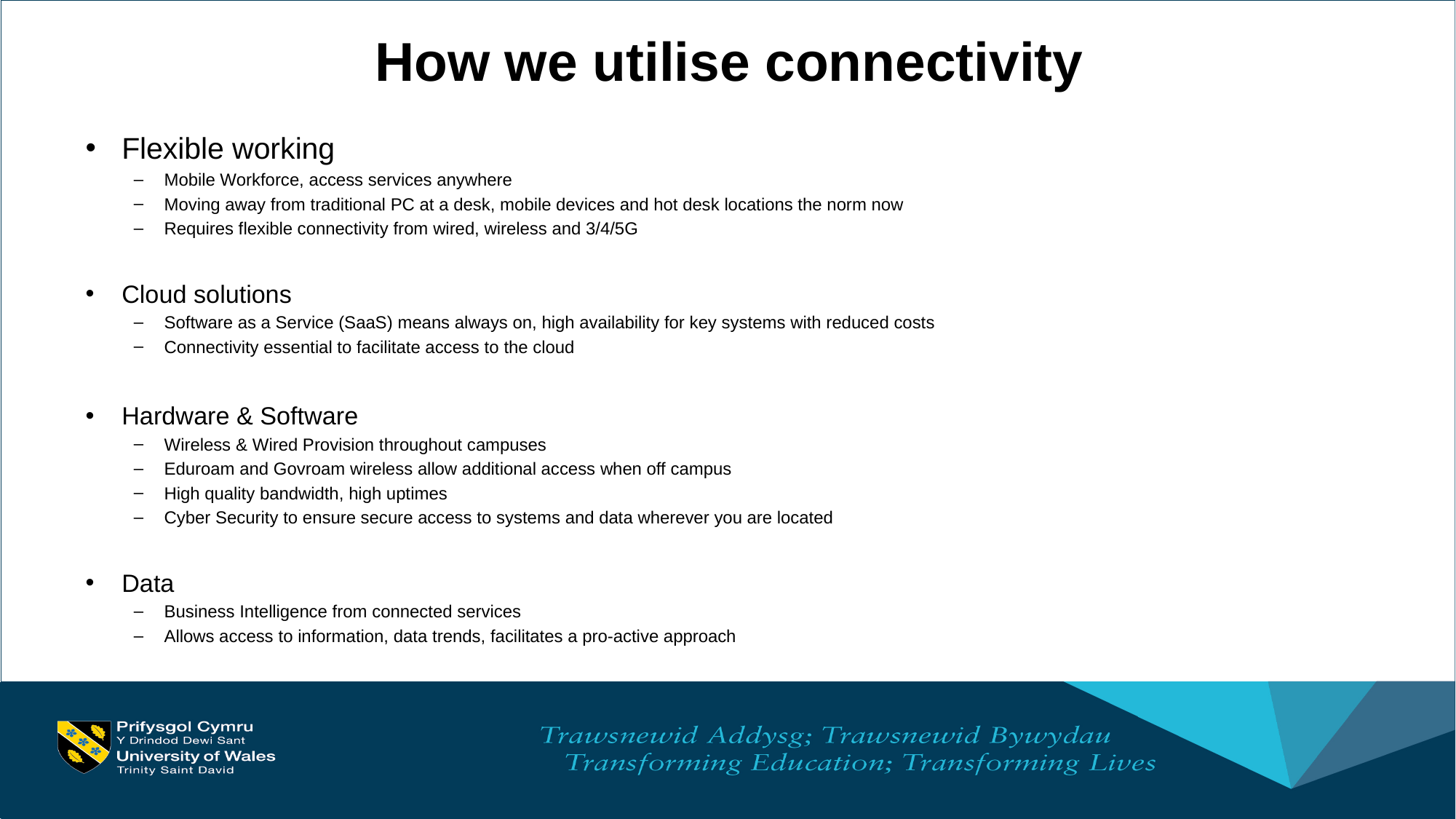

# How we utilise connectivity
Flexible working
Mobile Workforce, access services anywhere
Moving away from traditional PC at a desk, mobile devices and hot desk locations the norm now
Requires flexible connectivity from wired, wireless and 3/4/5G

Cloud solutions
Software as a Service (SaaS) means always on, high availability for key systems with reduced costs
Connectivity essential to facilitate access to the cloud

Hardware & Software
Wireless & Wired Provision throughout campuses
Eduroam and Govroam wireless allow additional access when off campus
High quality bandwidth, high uptimes
Cyber Security to ensure secure access to systems and data wherever you are located

Data
Business Intelligence from connected services
Allows access to information, data trends, facilitates a pro-active approach